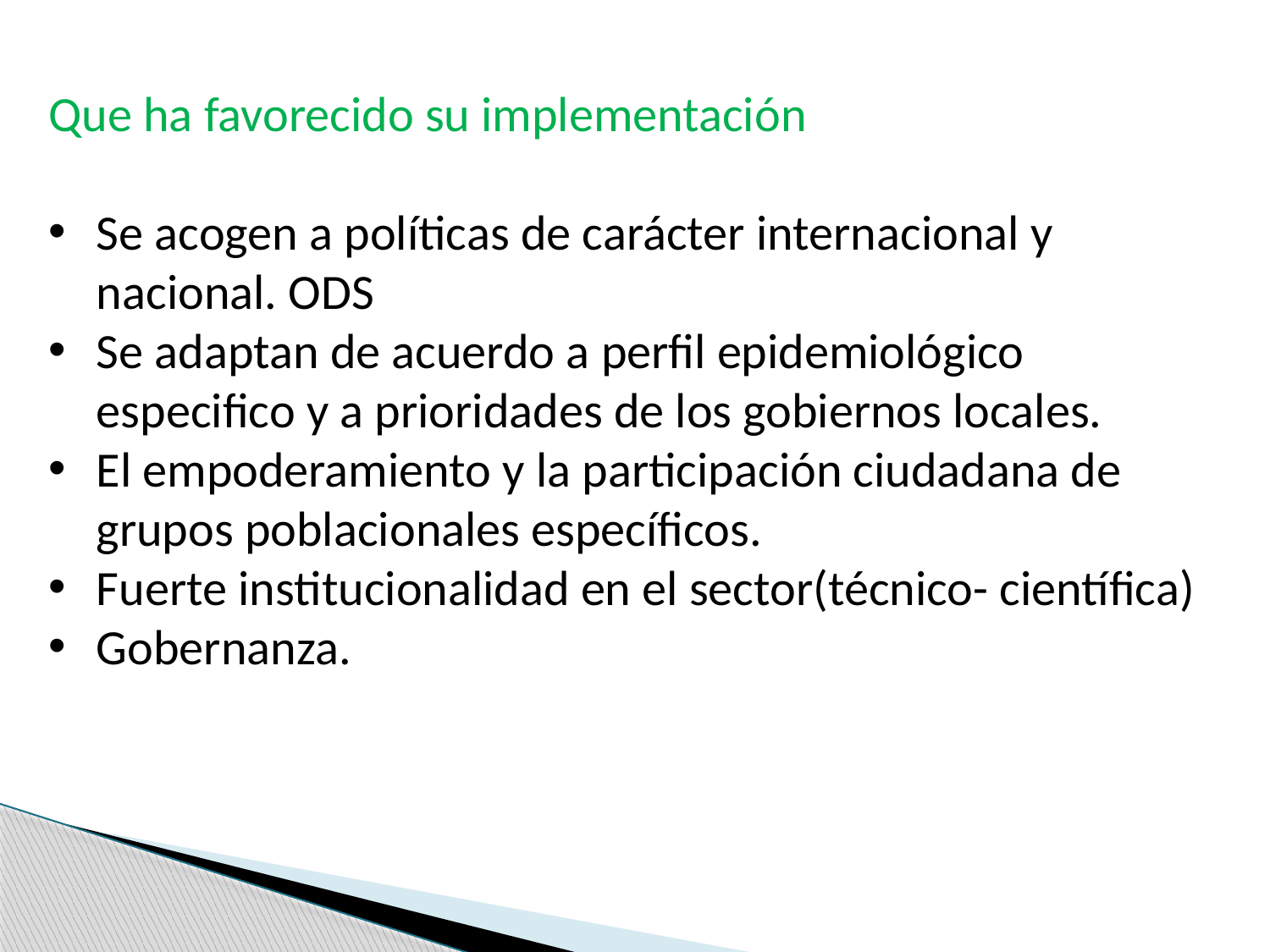

Que ha favorecido su implementación

Se acogen a políticas de carácter internacional y nacional. ODS
Se adaptan de acuerdo a perfil epidemiológico especifico y a prioridades de los gobiernos locales.
El empoderamiento y la participación ciudadana de grupos poblacionales específicos.
Fuerte institucionalidad en el sector(técnico- científica)
Gobernanza.